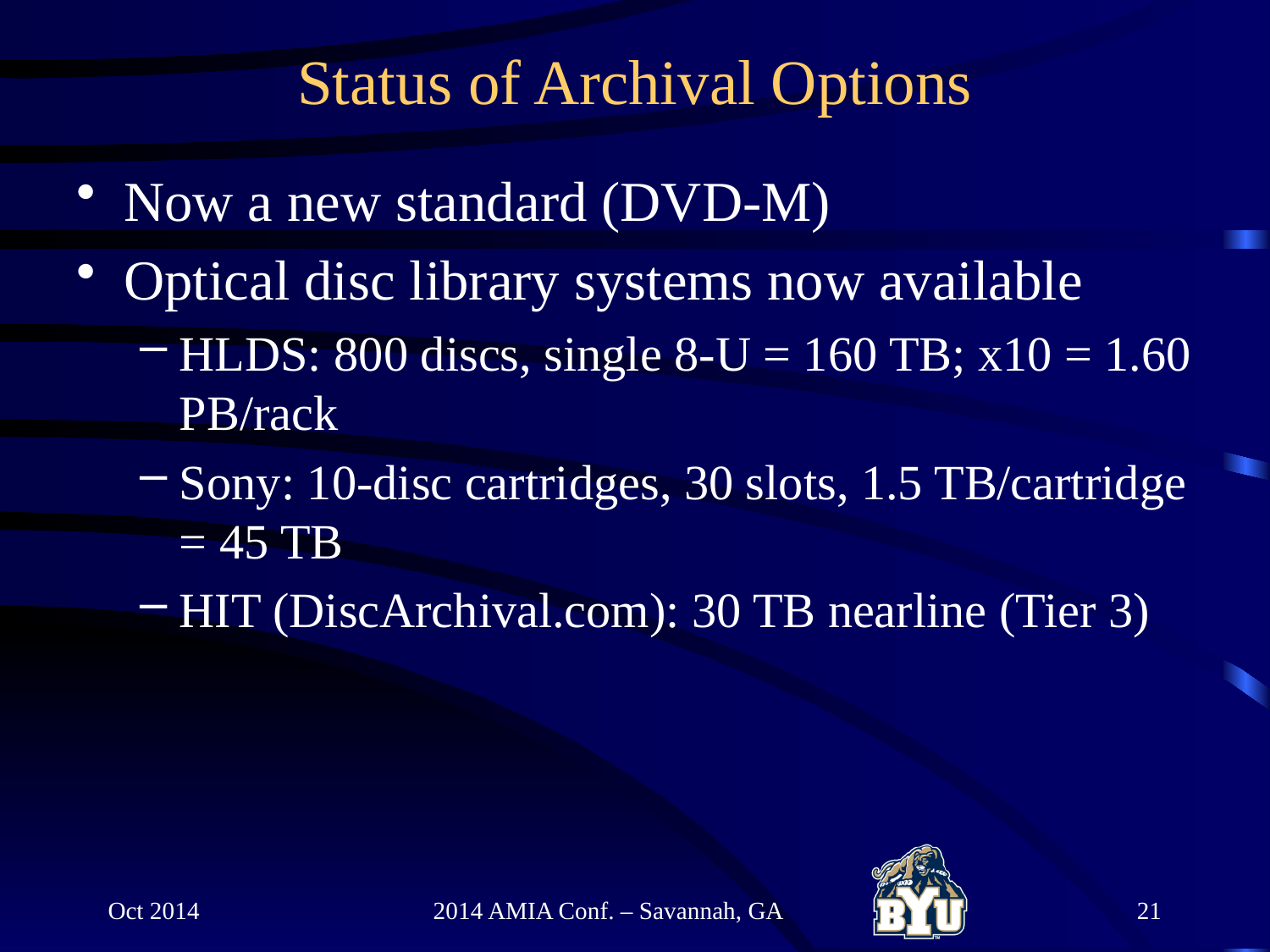

# Status of Archival Options
Now a new standard (DVD-M)
Optical disc library systems now available
HLDS: 800 discs, single 8-U = 160 TB; x10 = 1.60 PB/rack
Sony: 10-disc cartridges, 30 slots, 1.5 TB/cartridge = 45 TB
HIT (DiscArchival.com): 30 TB nearline (Tier 3)

Oct 2014
2014 AMIA Conf. – Savannah, GA
21